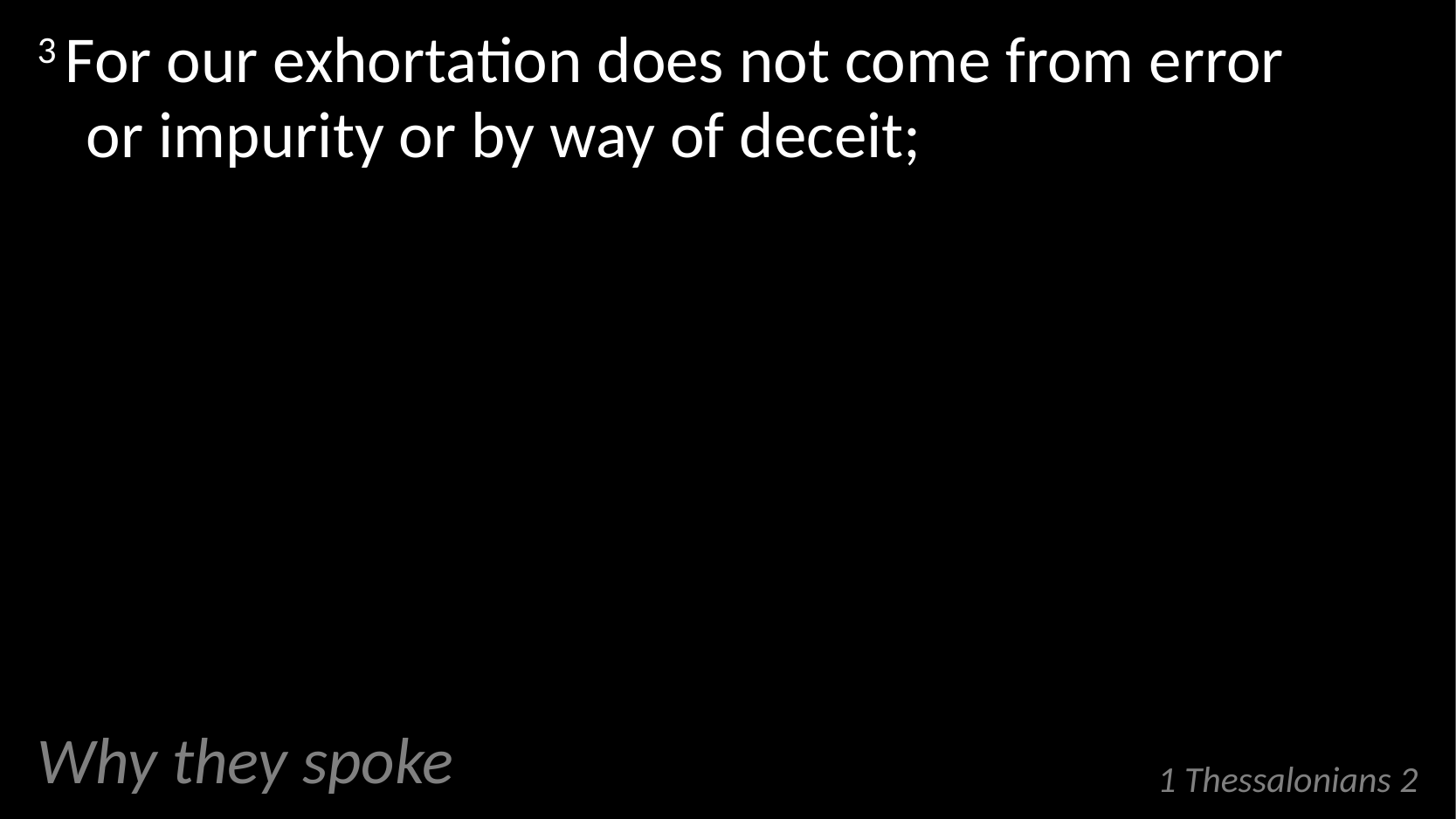

3 For our exhortation does not come from error
or impurity or by way of deceit;

Why they spoke

# 1 Thessalonians 2